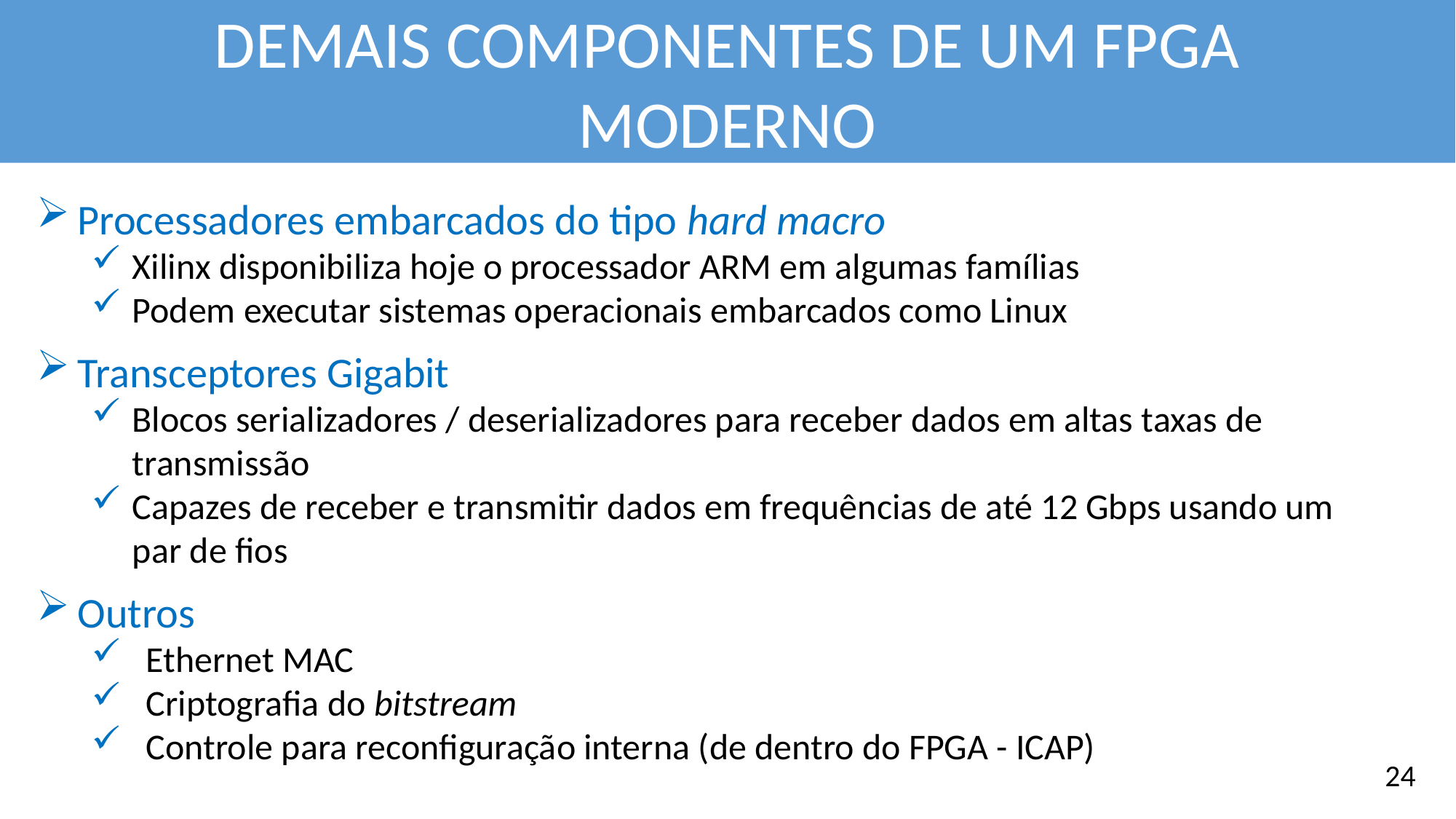

DEMAIS COMPONENTES DE UM FPGA MODERNO
Processadores embarcados do tipo hard macro
Xilinx disponibiliza hoje o processador ARM em algumas famílias
Podem executar sistemas operacionais embarcados como Linux

Transceptores Gigabit
Blocos serializadores / deserializadores para receber dados em altas taxas de transmissão
Capazes de receber e transmitir dados em frequências de até 12 Gbps usando um par de fios

Outros
Ethernet MAC
Criptografia do bitstream
Controle para reconfiguração interna (de dentro do FPGA - ICAP)
24